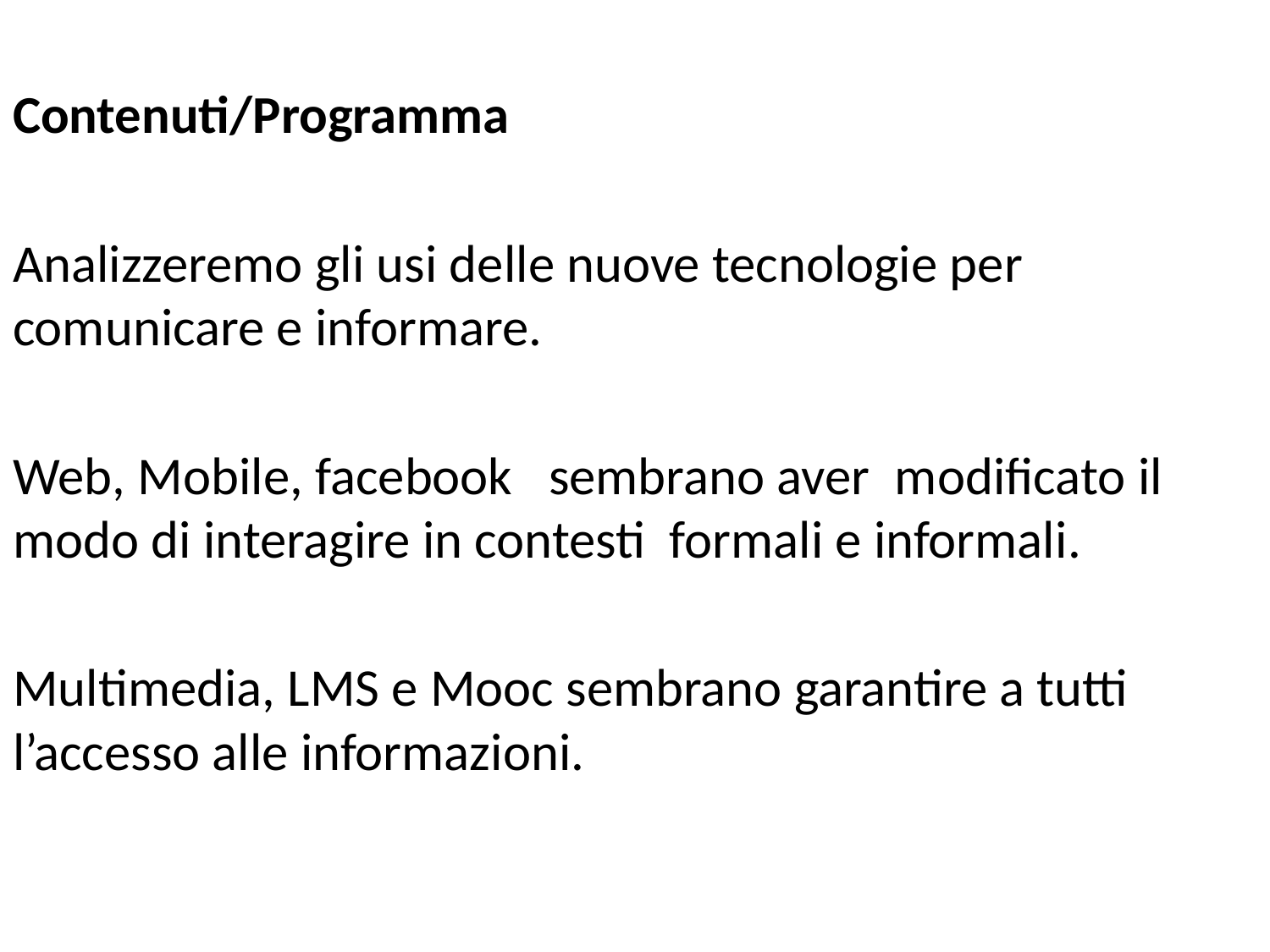

Contenuti/Programma

Analizzeremo gli usi delle nuove tecnologie per comunicare e informare.

Web, Mobile, facebook   sembrano aver  modificato il modo di interagire in contesti  formali e informali.

Multimedia, LMS e Mooc sembrano garantire a tutti l’accesso alle informazioni.